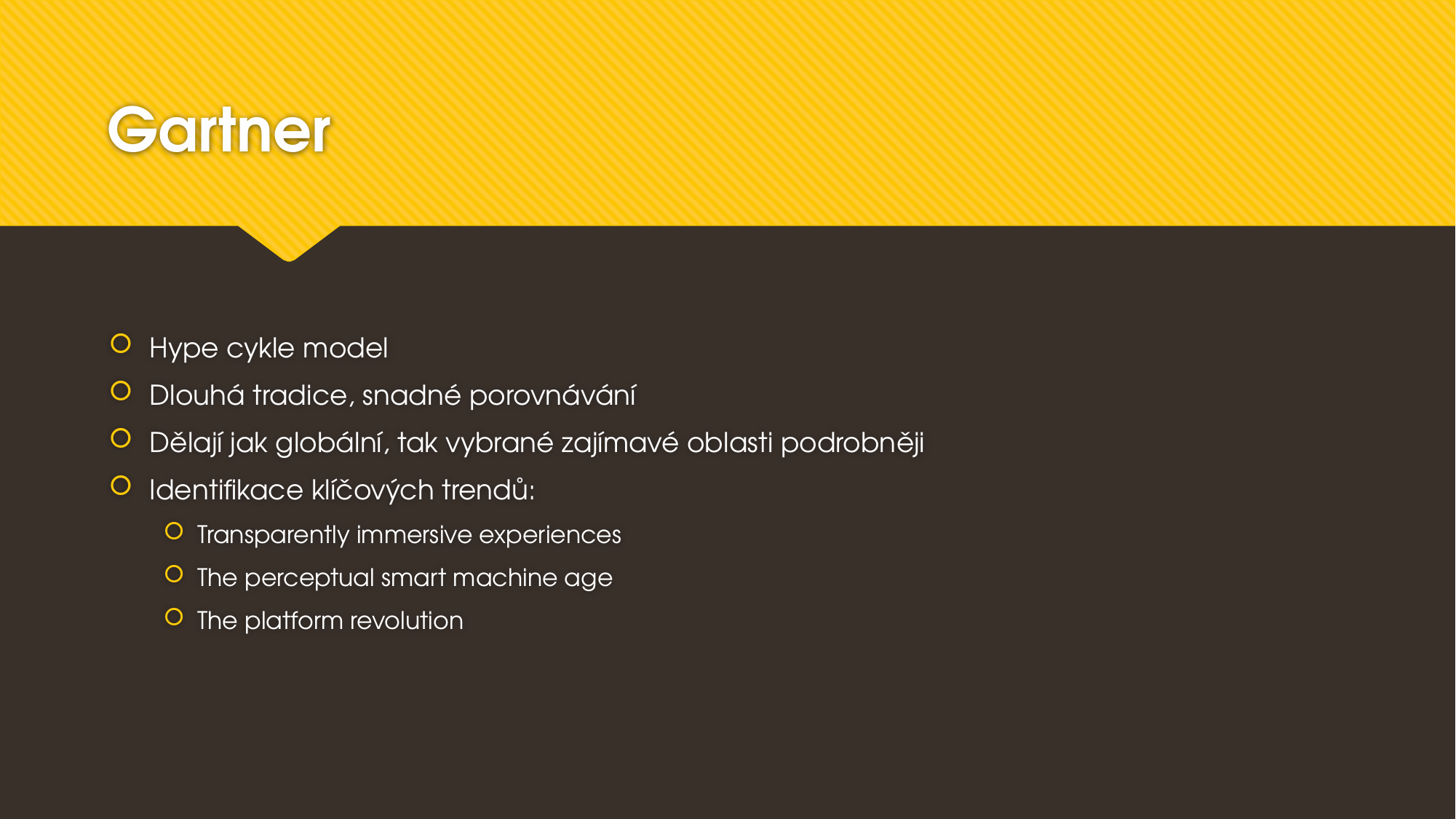

# Gartner
Hype cykle model
Dlouhá tradice, snadné porovnávání
Dělají jak globální, tak vybrané zajímavé oblasti podrobněji
Identifikace klíčových trendů:
Transparently immersive experiences
The perceptual smart machine age
The platform revolution